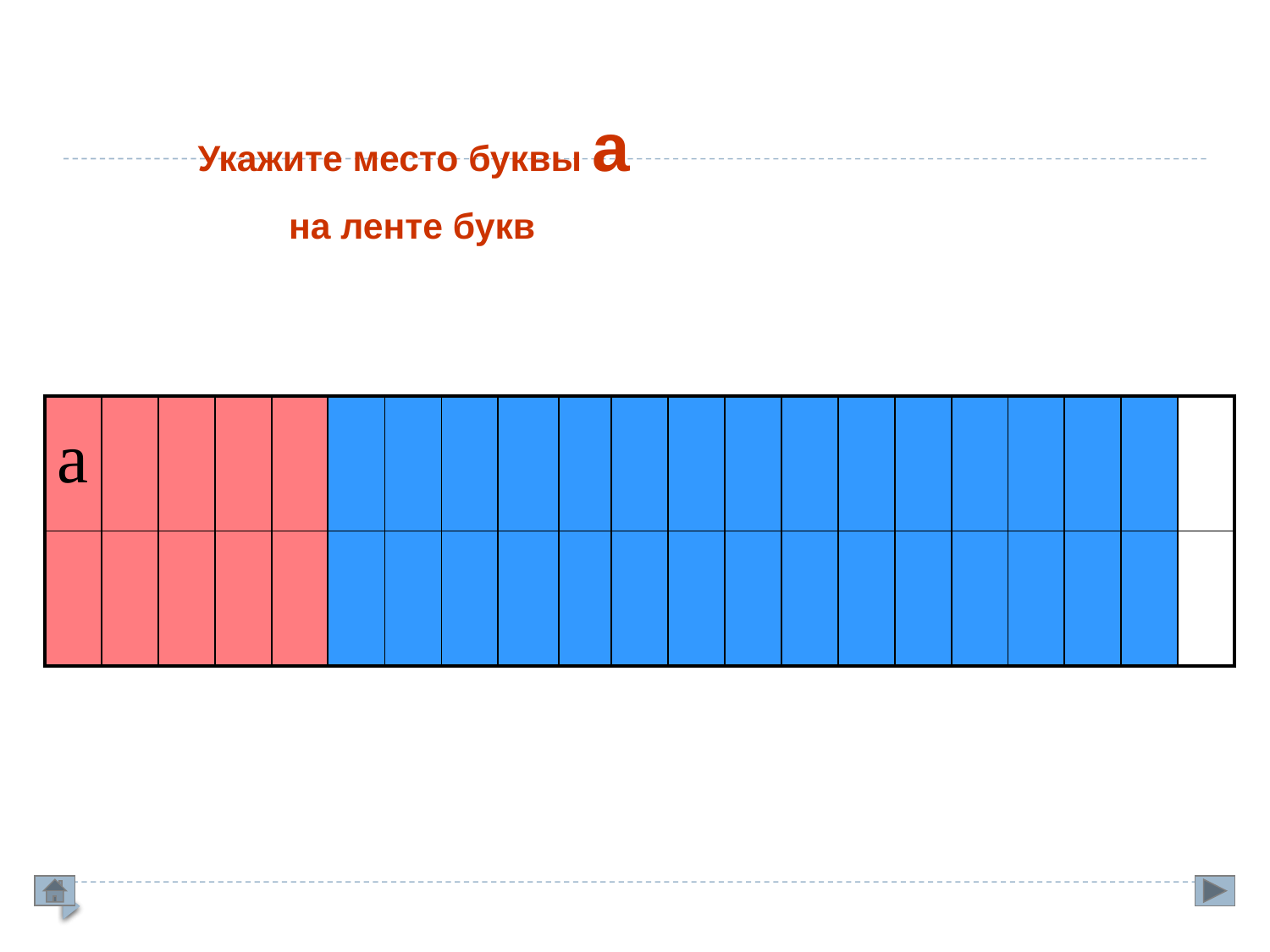

# Укажите место буквы а на ленте букв
|  |  |  |  |  |  |  |  |  |  |  |  |  |  |  |  |  |  |  |  |  |
| --- | --- | --- | --- | --- | --- | --- | --- | --- | --- | --- | --- | --- | --- | --- | --- | --- | --- | --- | --- | --- |
|  |  |  |  |  |  |  |  |  |  |  |  |  |  |  |  |  |  |  |  |  |
а